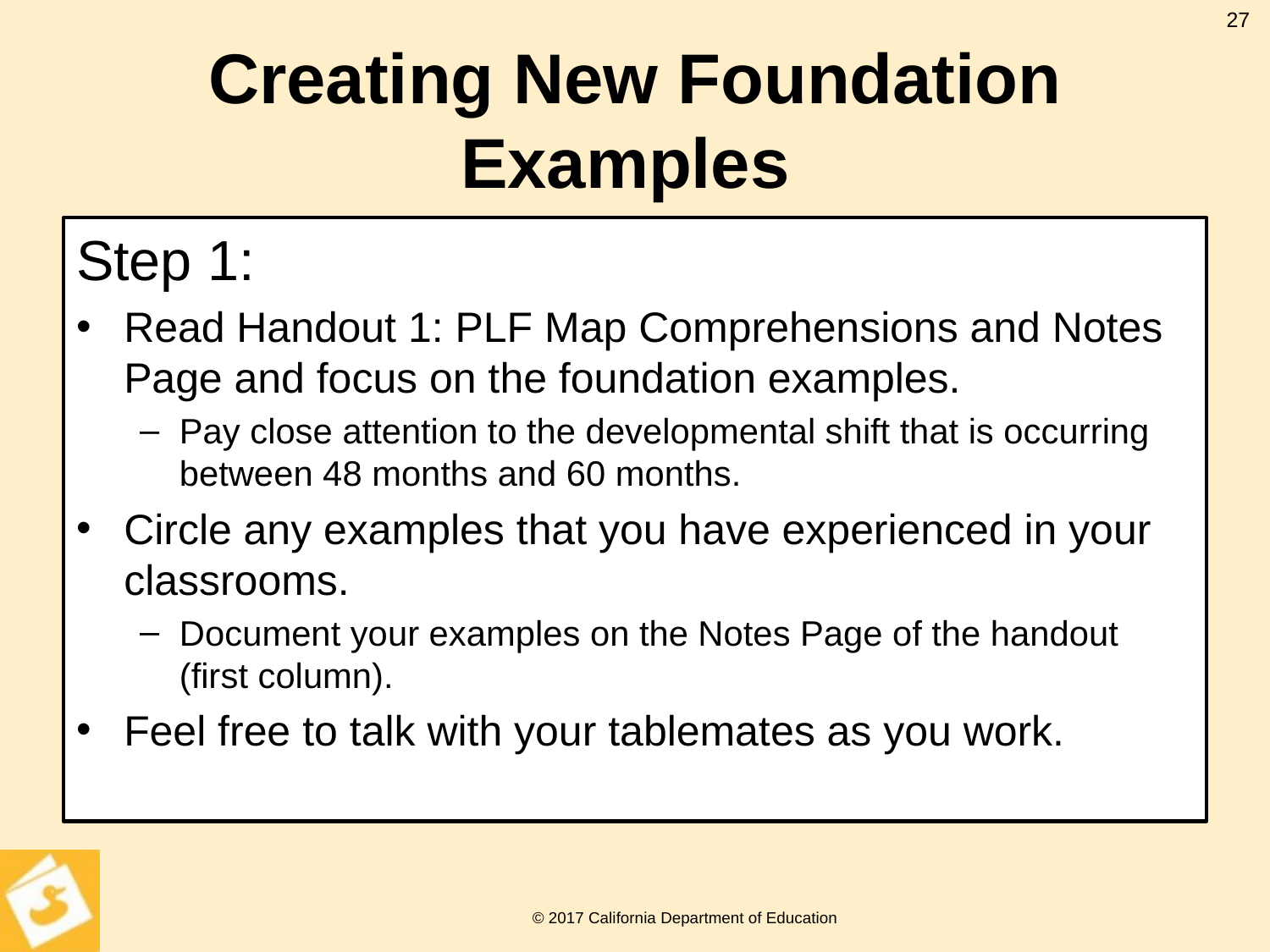

27
# Creating New Foundation Examples
Step 1:
Read Handout 1: PLF Map Comprehensions and Notes Page and focus on the foundation examples.
Pay close attention to the developmental shift that is occurring between 48 months and 60 months.
Circle any examples that you have experienced in your classrooms.
Document your examples on the Notes Page of the handout (first column).
Feel free to talk with your tablemates as you work.